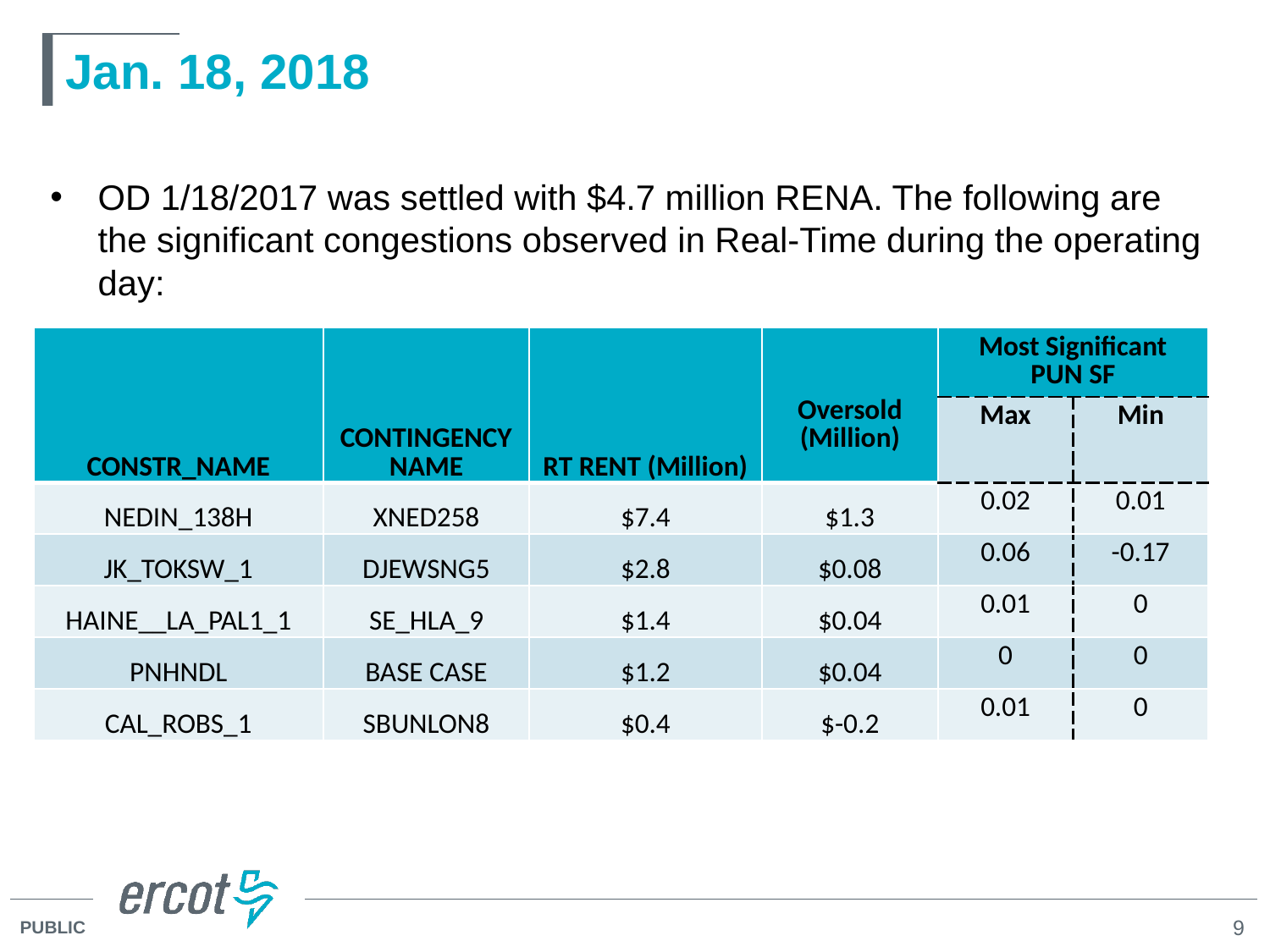

# Jan. 18, 2018
OD 1/18/2017 was settled with $4.7 million RENA. The following are the significant congestions observed in Real-Time during the operating day:

| CONSTR\_NAME | CONTINGENCY NAME | RT RENT (Million) | Oversold (Million) | Most Significant PUN SF |  |
| --- | --- | --- | --- | --- | --- |
|  |  |  |  | Max | Min |
| NEDIN\_138H | XNED258 | $7.4 | $1.3 | 0.02 | 0.01 |
| JK\_TOKSW\_1 | DJEWSNG5 | $2.8 | $0.08 | 0.06 | -0.17 |
| HAINE\_\_LA\_PAL1\_1 | SE\_HLA\_9 | $1.4 | $0.04 | 0.01 | 0 |
| PNHNDL | BASE CASE | $1.2 | $0.04 | 0 | 0 |
| CAL\_ROBS\_1 | SBUNLON8 | $0.4 | $-0.2 | 0.01 | 0 |